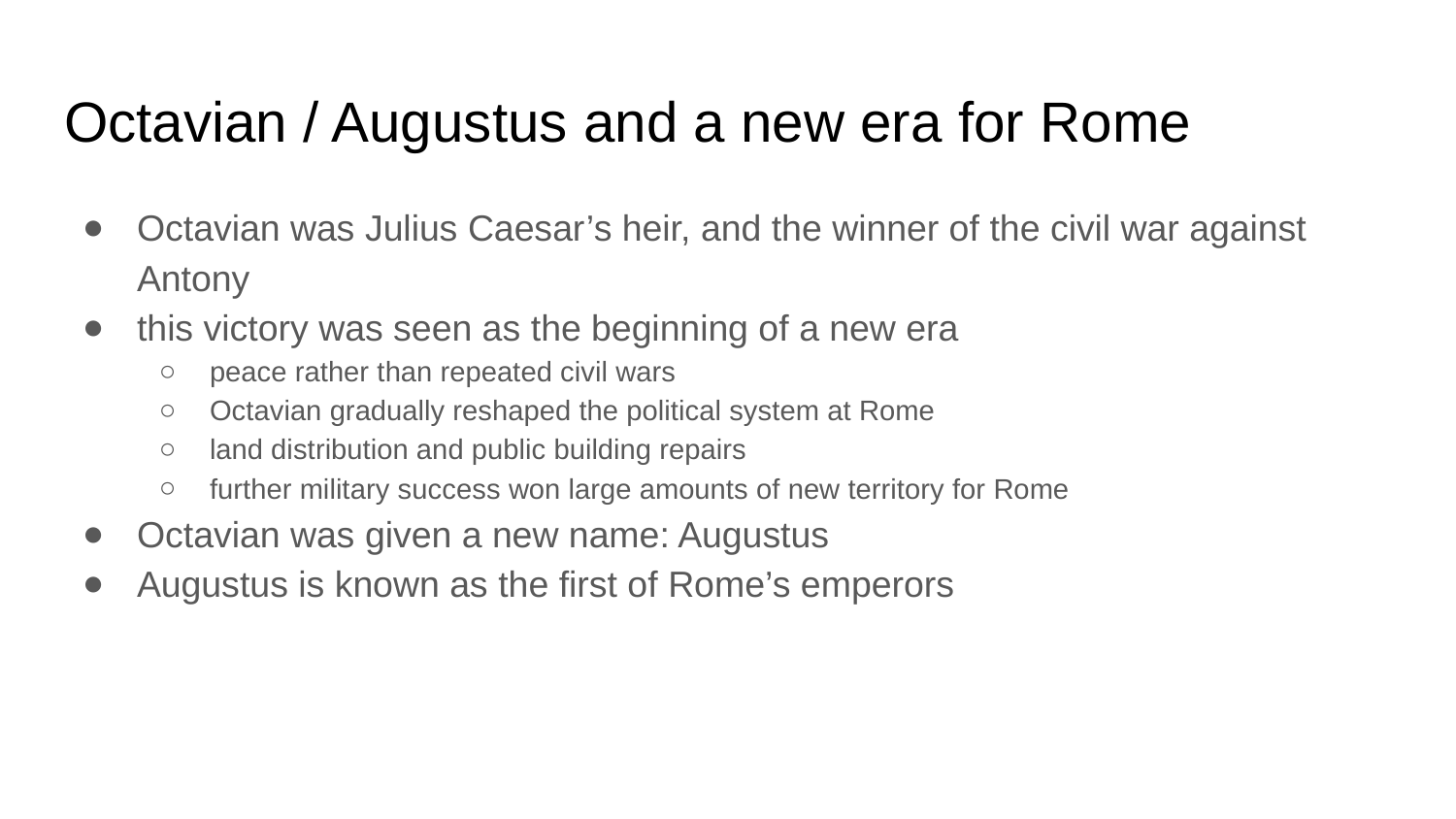

# Octavian / Augustus and a new era for Rome

Octavian was Julius Caesar’s heir, and the winner of the civil war against Antony
this victory was seen as the beginning of a new era
peace rather than repeated civil wars
Octavian gradually reshaped the political system at Rome
land distribution and public building repairs
further military success won large amounts of new territory for Rome
Octavian was given a new name: Augustus
Augustus is known as the first of Rome’s emperors